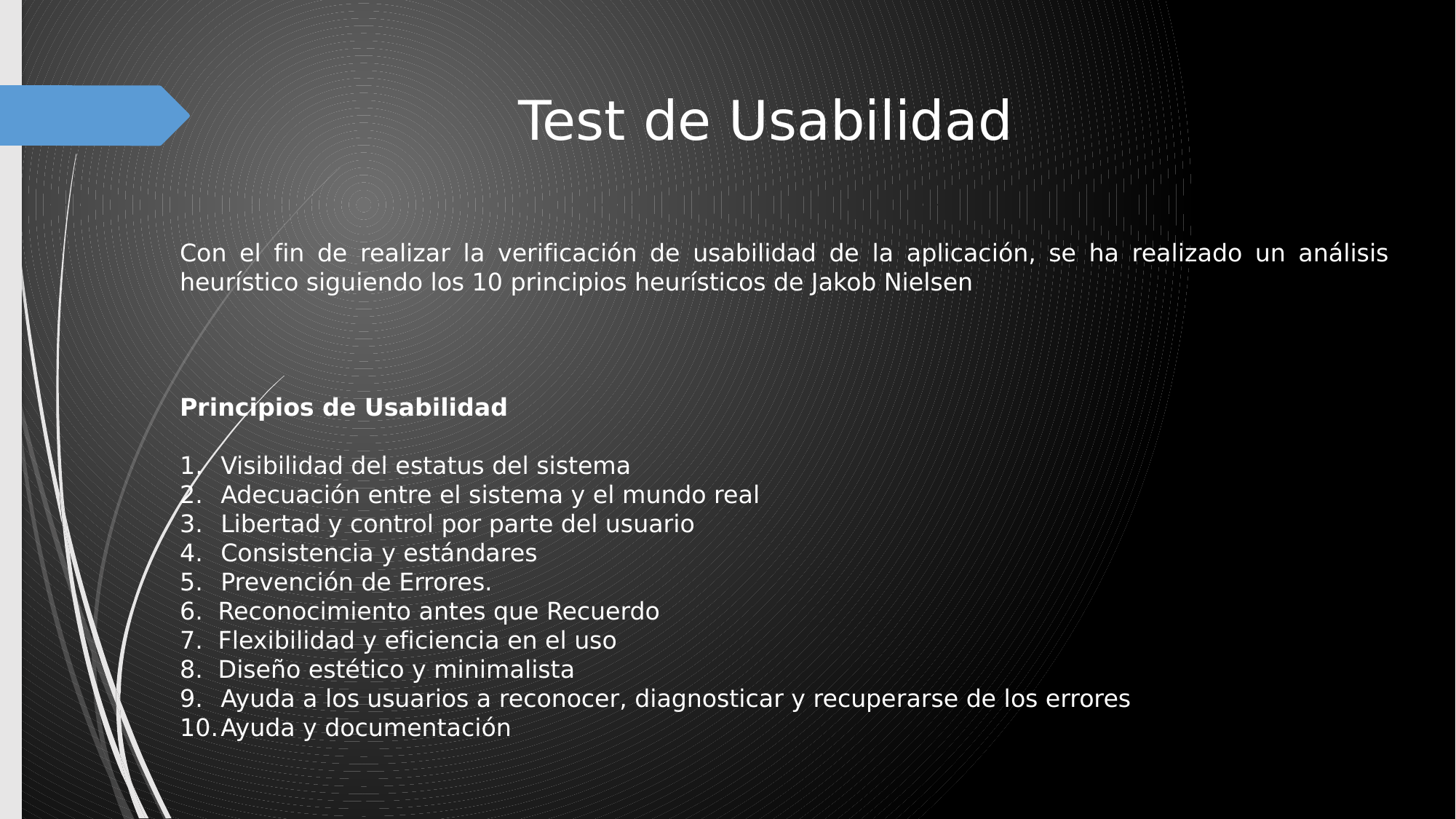

# Test de Usabilidad
Con el fin de realizar la verificación de usabilidad de la aplicación, se ha realizado un análisis heurístico siguiendo los 10 principios heurísticos de Jakob Nielsen
Principios de Usabilidad

Visibilidad del estatus del sistema
Adecuación entre el sistema y el mundo real
Libertad y control por parte del usuario
Consistencia y estándares
Prevención de Errores.
6.  Reconocimiento antes que Recuerdo
7.  Flexibilidad y eficiencia en el uso
8.  Diseño estético y minimalista
Ayuda a los usuarios a reconocer, diagnosticar y recuperarse de los errores
Ayuda y documentación